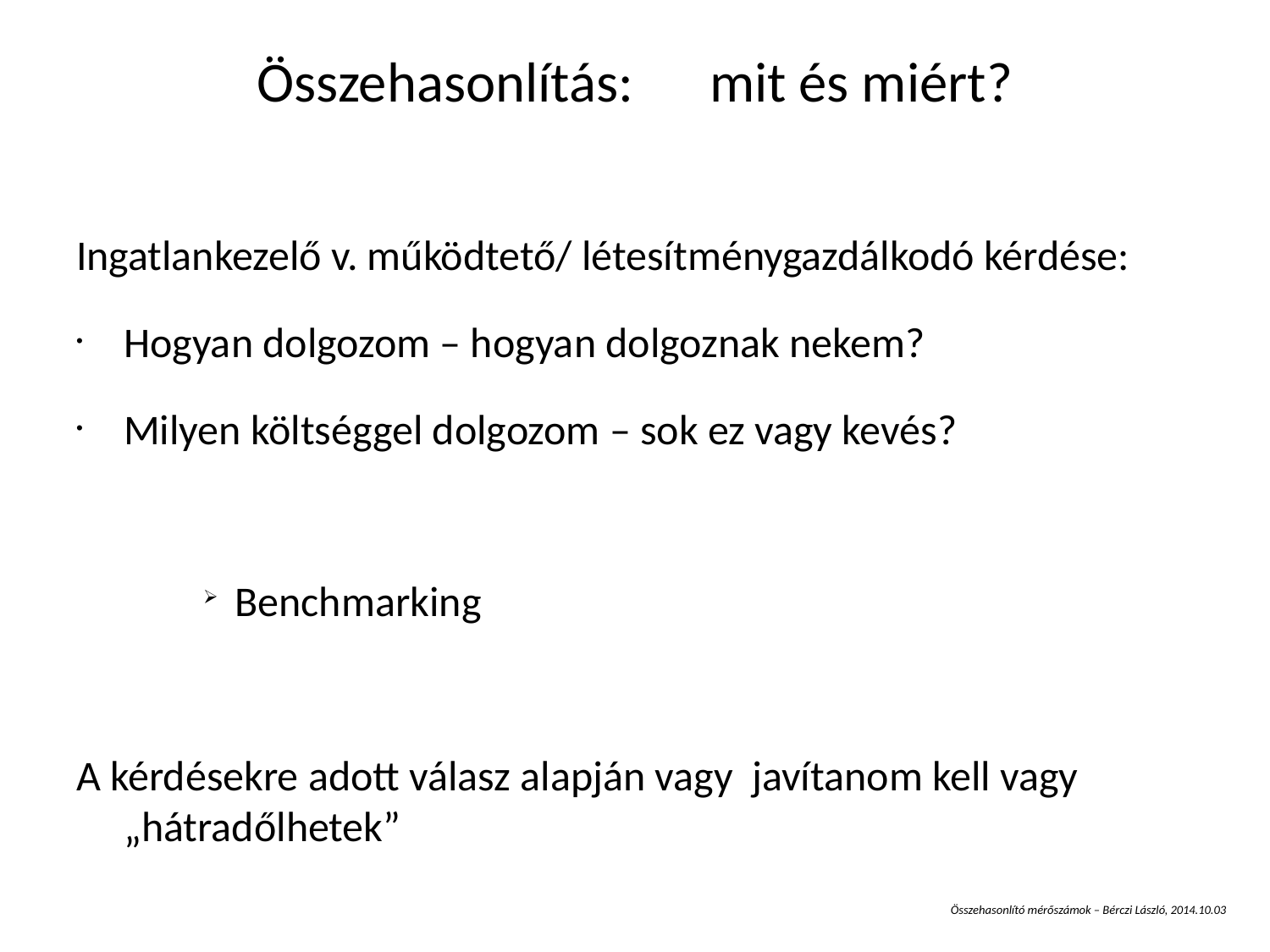

Összehasonlítás:      mit és miért?
Ingatlankezelő v. működtető/ létesítménygazdálkodó kérdése:
Hogyan dolgozom – hogyan dolgoznak nekem?
Milyen költséggel dolgozom – sok ez vagy kevés?

Benchmarking

A kérdésekre adott válasz alapján vagy  javítanom kell vagy „hátradőlhetek”

Összehasonlító mérőszámok – Bérczi László, 2014.10.03